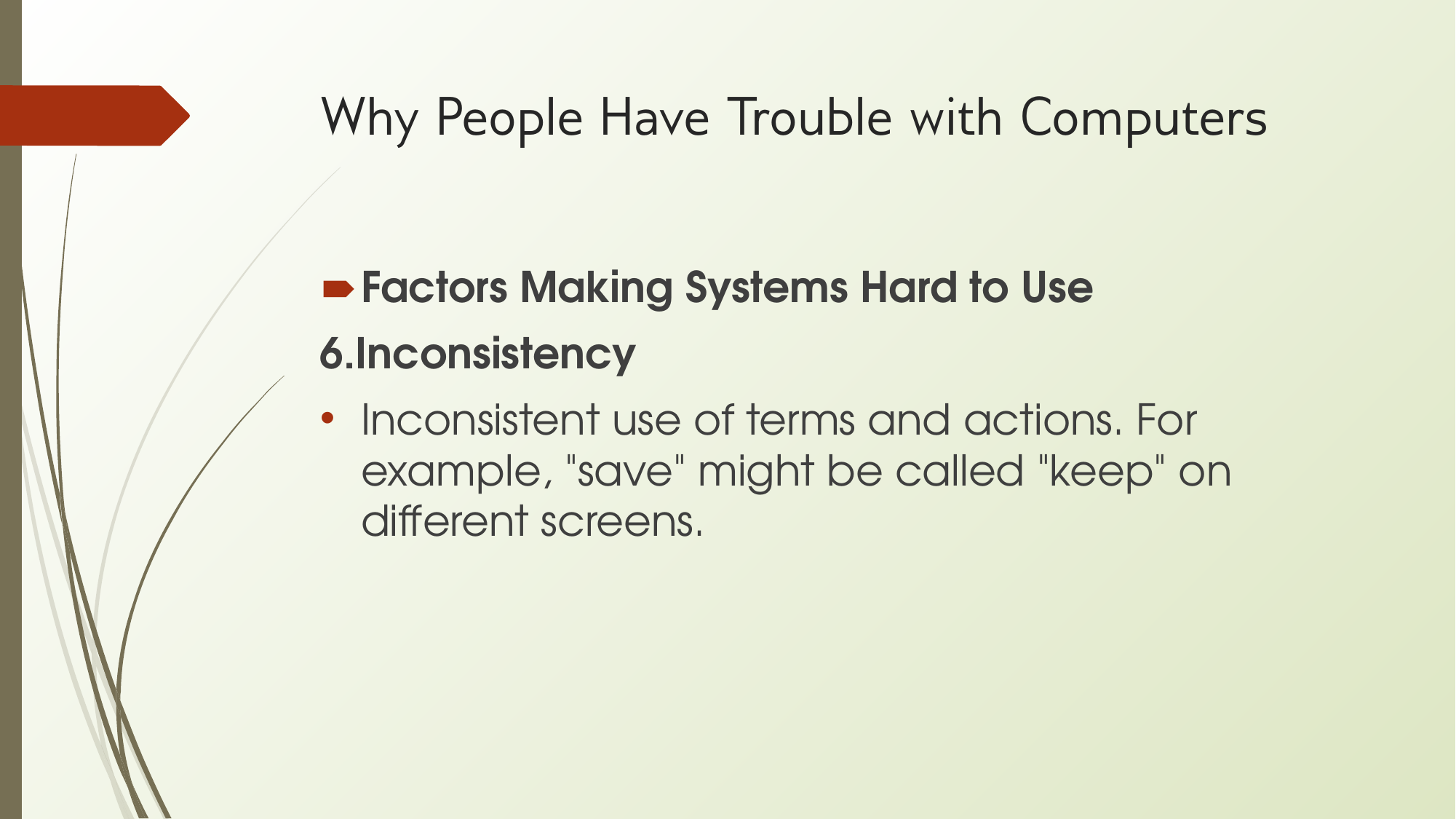

# Why People Have Trouble with Computers
Factors Making Systems Hard to Use
6.Inconsistency
Inconsistent use of terms and actions. For example, "save" might be called "keep" on different screens.